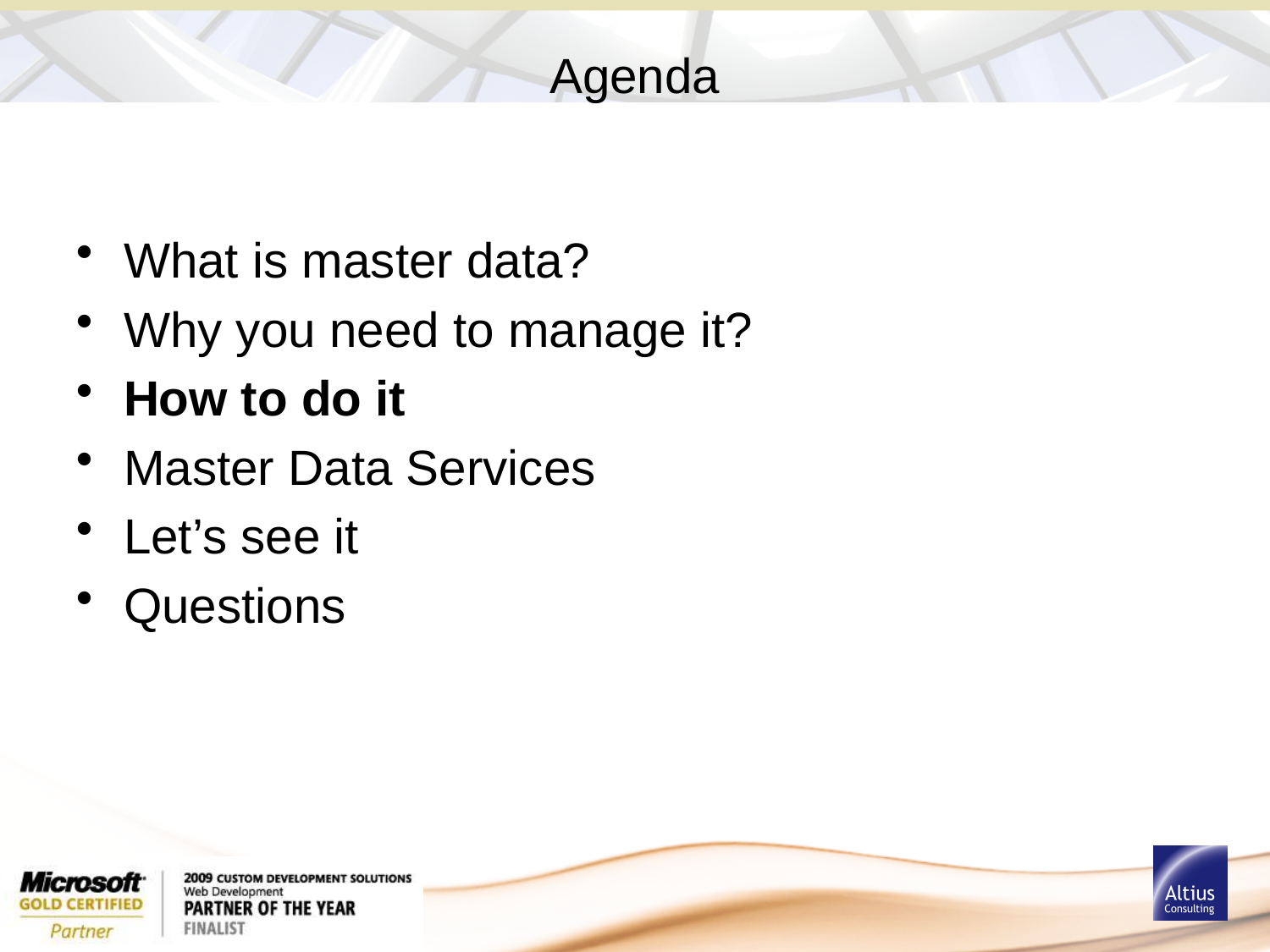

# Agenda
What is master data?
Why you need to manage it?
How to do it
Master Data Services
Let’s see it
Questions